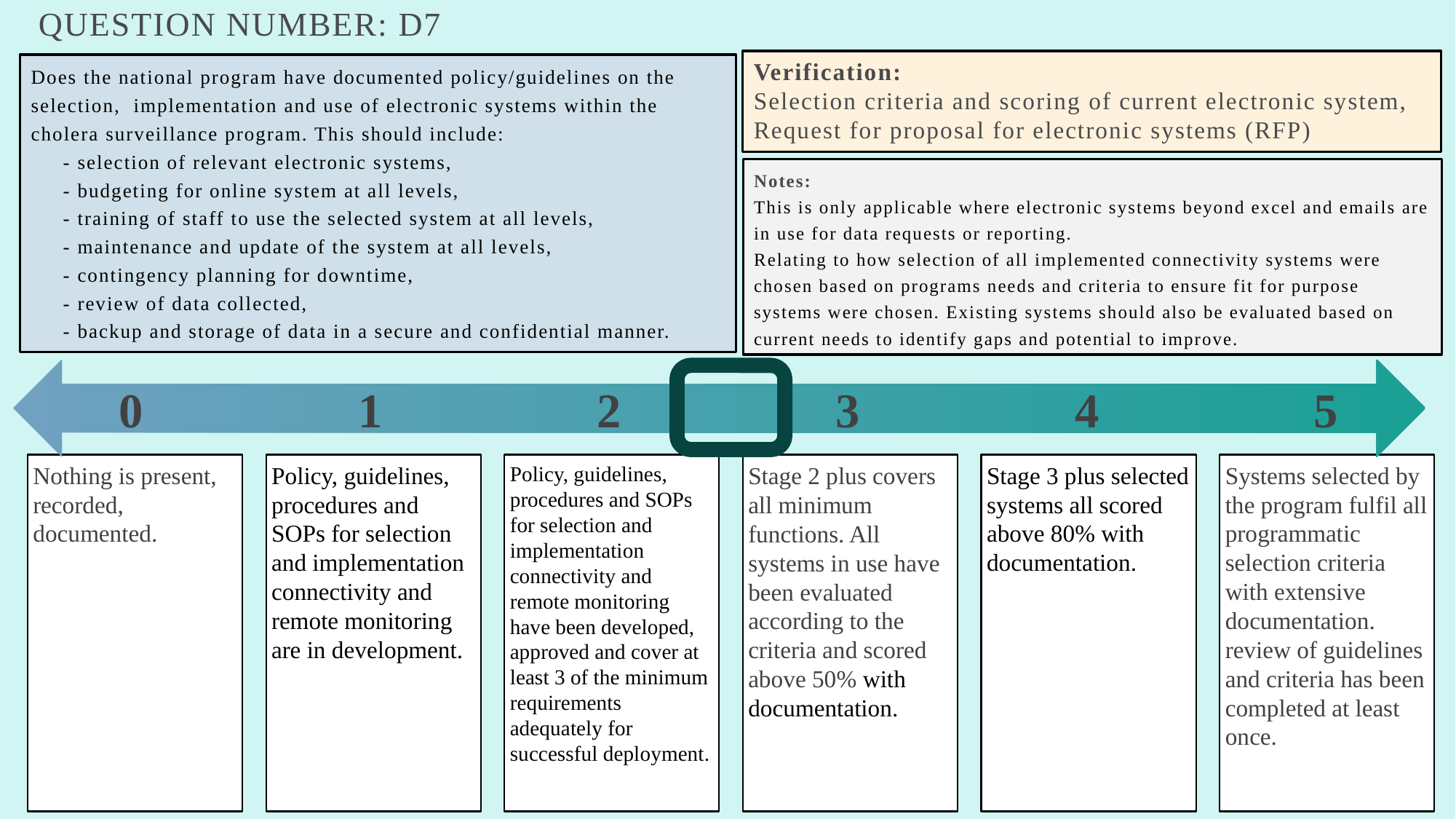

# Question number: D7
Verification:
Selection criteria and scoring of current electronic system,
Request for proposal for electronic systems (RFP)
Does the national program have documented policy/guidelines on the selection,  implementation and use of electronic systems within the cholera surveillance program. This should include:
     - selection of relevant electronic systems,
     - budgeting for online system at all levels,
     - training of staff to use the selected system at all levels,
     - maintenance and update of the system at all levels,
     - contingency planning for downtime,
     - review of data collected,
     - backup and storage of data in a secure and confidential manner.
Notes:
This is only applicable where electronic systems beyond excel and emails are in use for data requests or reporting.
Relating to how selection of all implemented connectivity systems were chosen based on programs needs and criteria to ensure fit for purpose systems were chosen. Existing systems should also be evaluated based on current needs to identify gaps and potential to improve.

0
1
2
3
4
5

Nothing is present, recorded, documented.
Policy, guidelines, procedures and SOPs for selection and implementation connectivity and remote monitoring are in development.
Policy, guidelines, procedures and SOPs for selection and implementation connectivity and remote monitoring have been developed, approved and cover at least 3 of the minimum requirements adequately for successful deployment.
Stage 2 plus covers all minimum functions. All systems in use have been evaluated according to the criteria and scored above 50% with documentation.
Stage 3 plus selected systems all scored above 80% with documentation.
Systems selected by the program fulfil all programmatic selection criteria with extensive documentation. review of guidelines and criteria has been completed at least once.